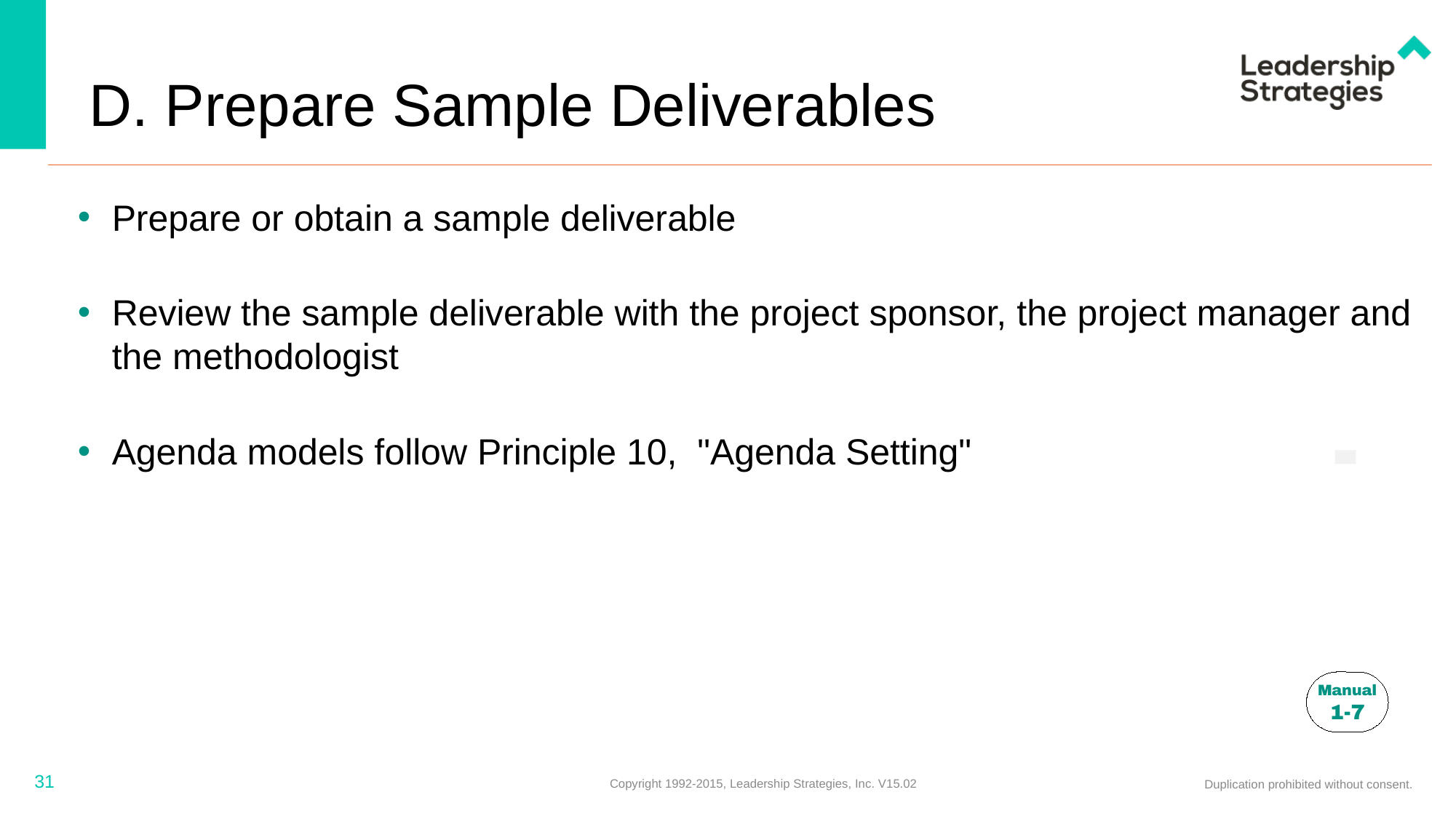

# D. Prepare Sample Deliverables
Prepare or obtain a sample deliverable
Review the sample deliverable with the project sponsor, the project manager and the methodologist
Agenda models follow Principle 10,  "Agenda Setting"

-
Manual
1-7
31
Copyright 1992-2015, Leadership Strategies, Inc. V15.02